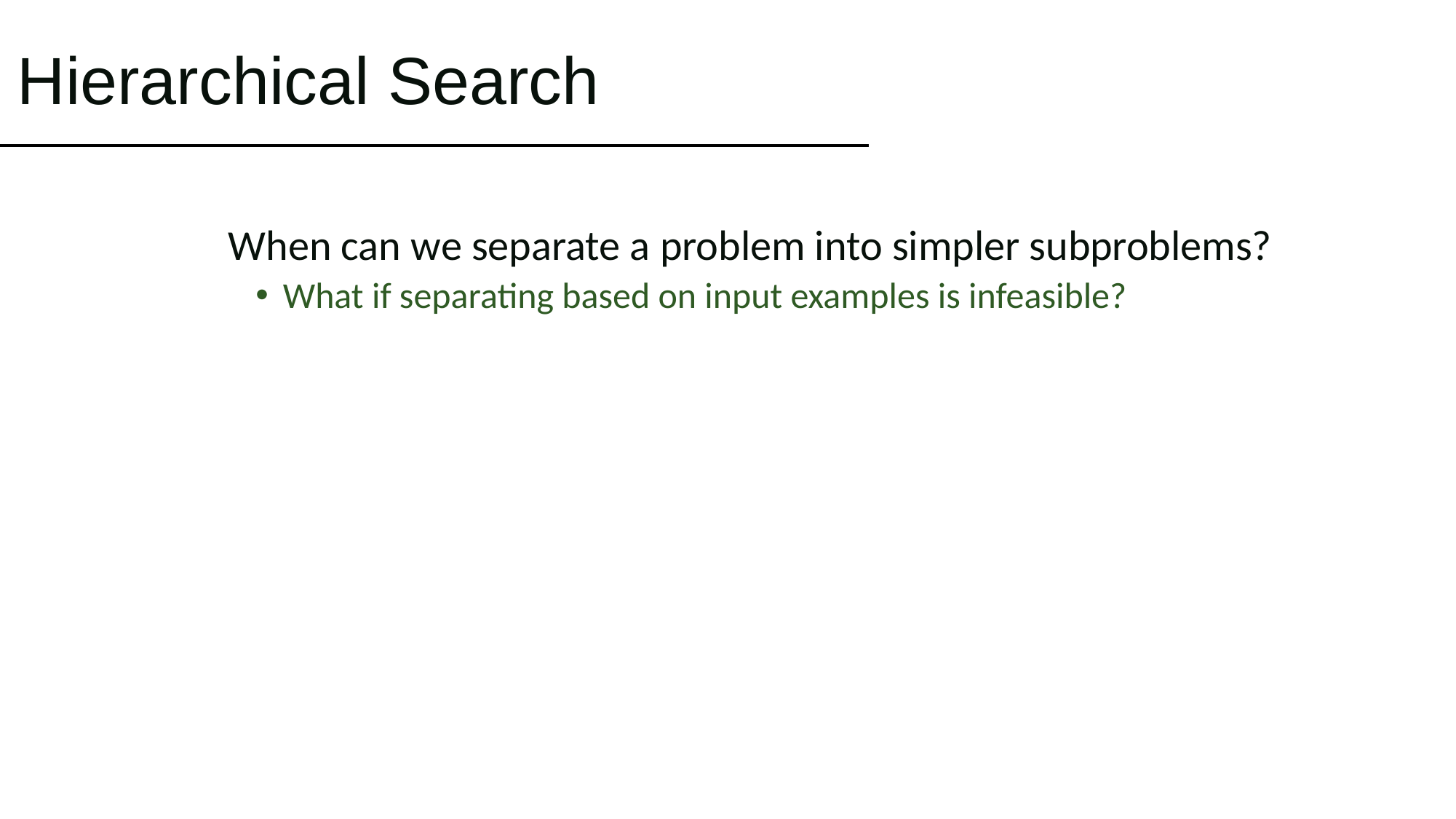

# Hierarchical Search
When can we separate a problem into simpler subproblems?
What if separating based on input examples is infeasible?